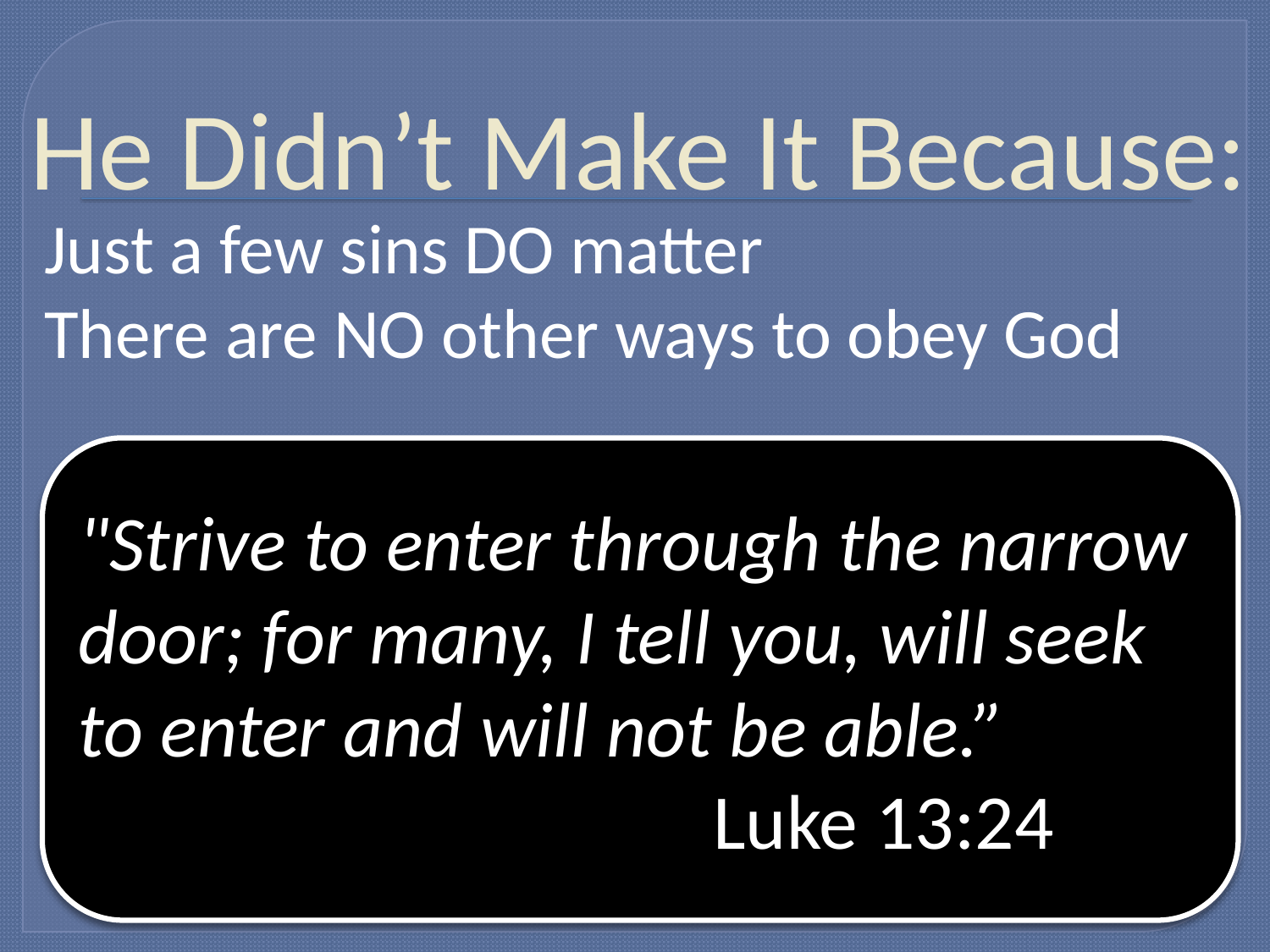

# He Didn’t Make It Because:
Just a few sins DO matter
There are NO other ways to obey God

"Strive to enter through the narrow door; for many, I tell you, will seek to enter and will not be able.” 						Luke 13:24